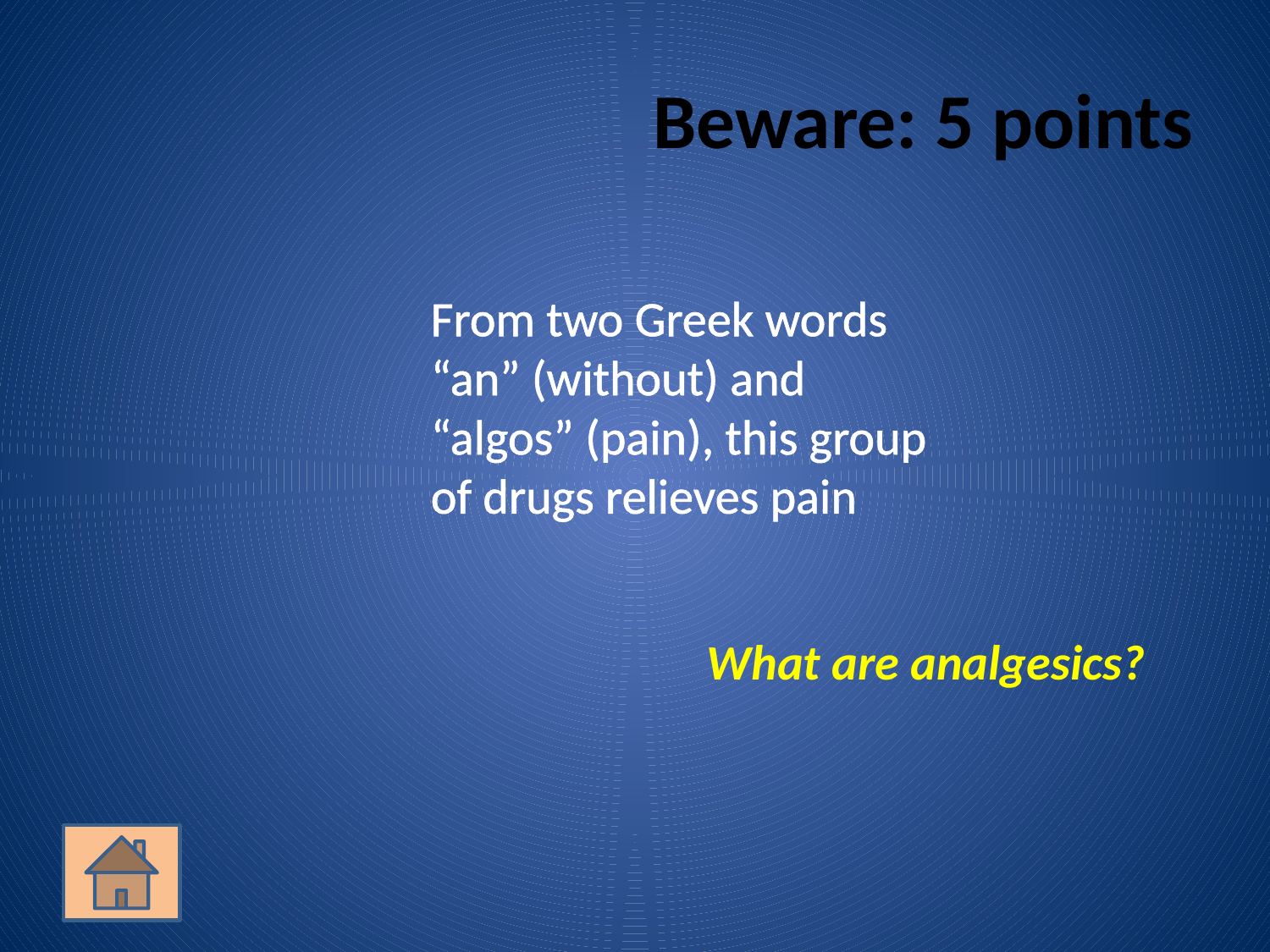

# Beware: 5 points

	From two Greek words “an” (without) and “algos” (pain), this group of drugs relieves pain
What are analgesics?